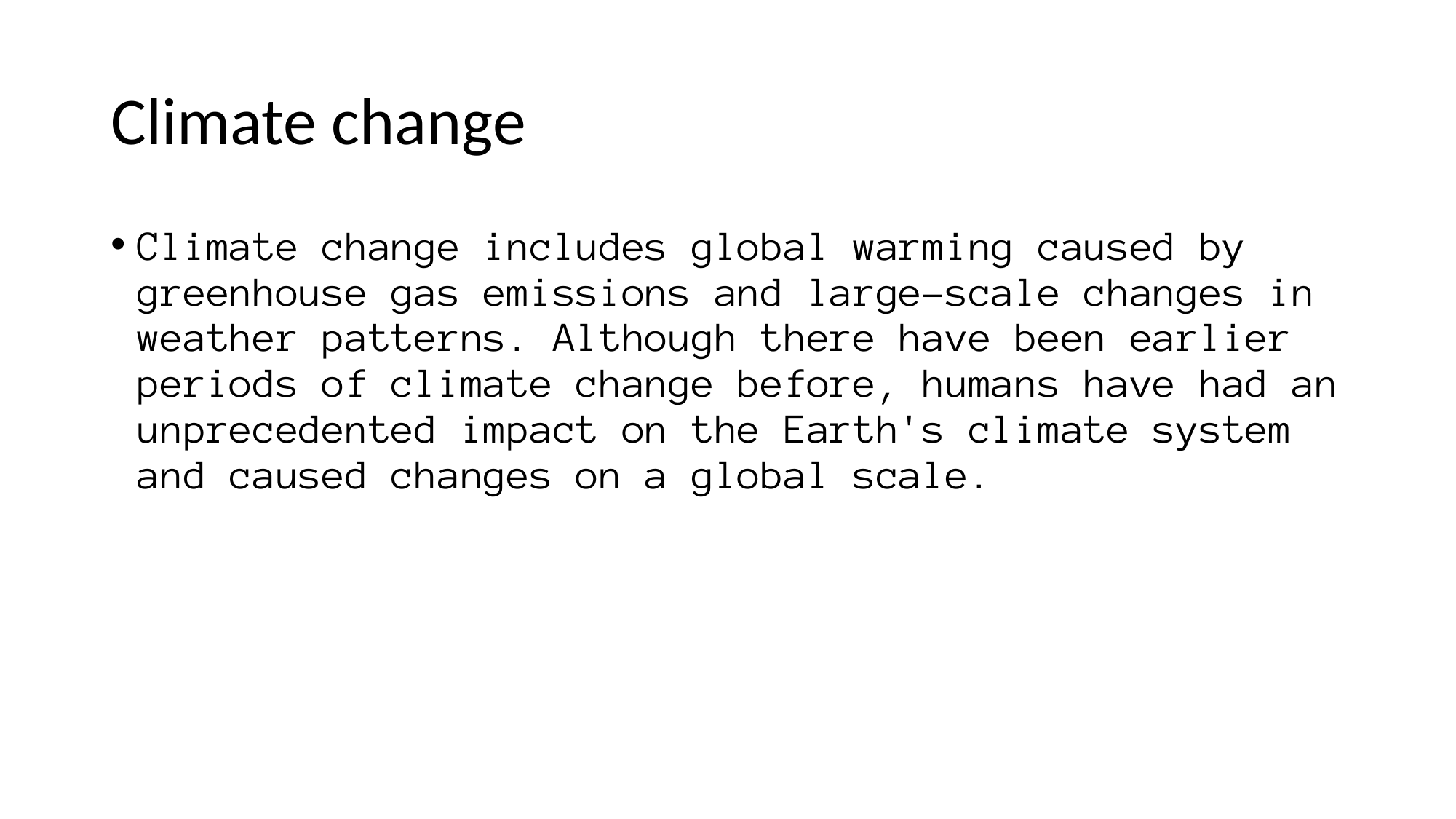

# Climate change
Climate change includes global warming caused by greenhouse gas emissions and large-scale changes in weather patterns. Although there have been earlier periods of climate change before, humans have had an unprecedented impact on the Earth's climate system and caused changes on a global scale.